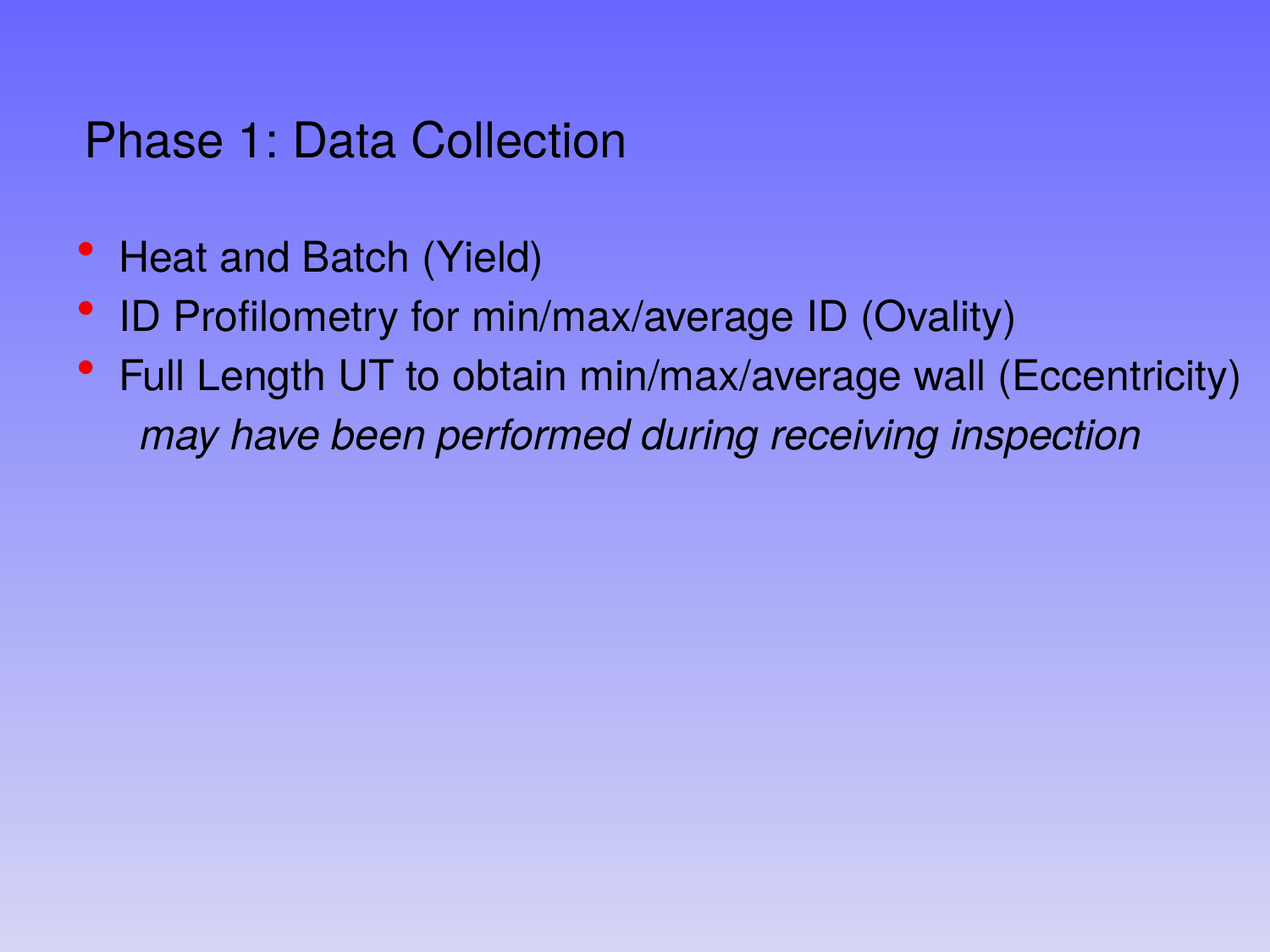

Phase 1: Data Collection
 Heat and Batch (Yield)
 ID Profilometry for min/max/average ID (Ovality)
 Full Length UT to obtain min/max/average wall (Eccentricity)
may have been performed during receiving inspection